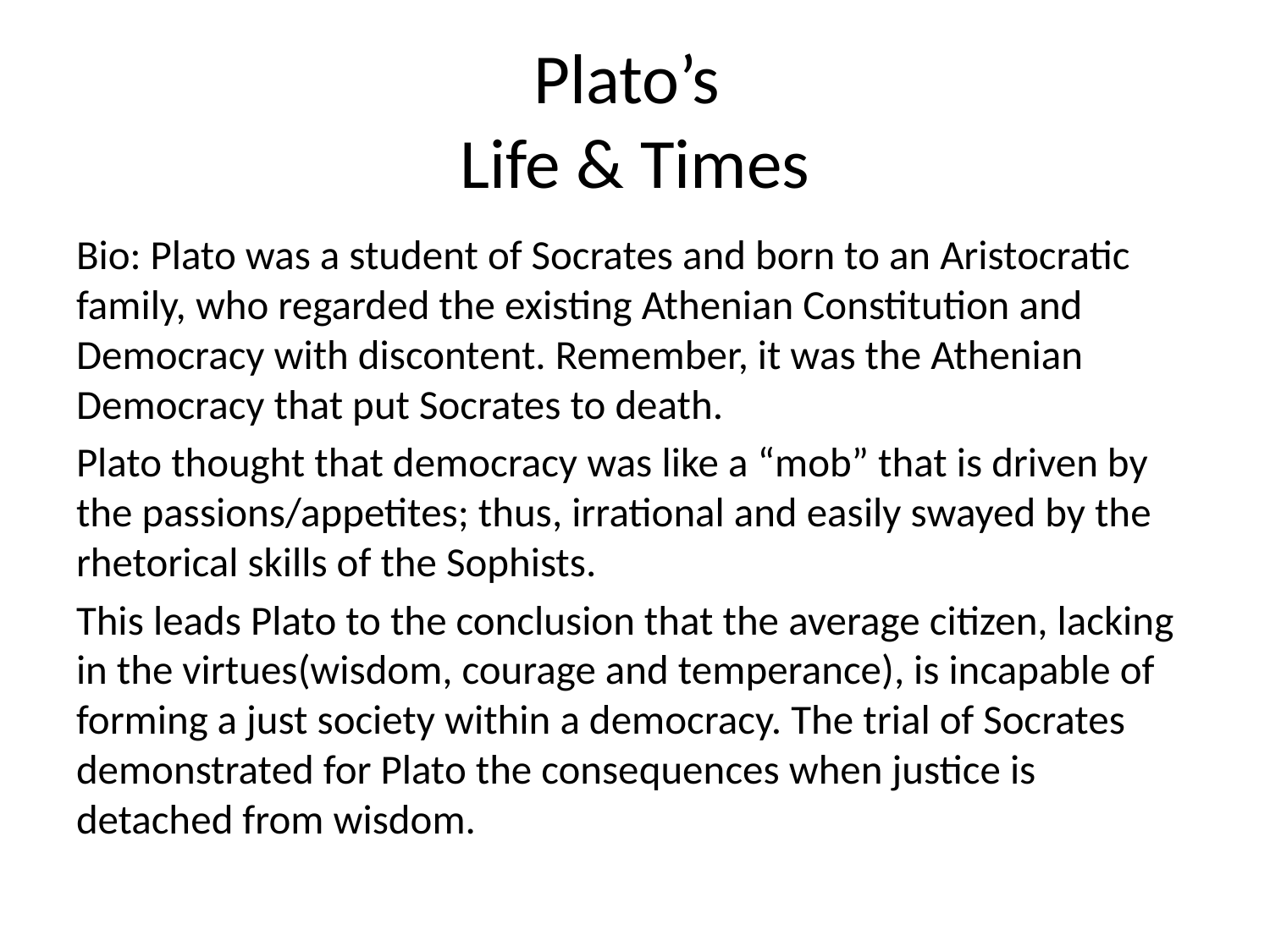

# Plato’s Life & Times
Bio: Plato was a student of Socrates and born to an Aristocratic family, who regarded the existing Athenian Constitution and Democracy with discontent. Remember, it was the Athenian Democracy that put Socrates to death.
Plato thought that democracy was like a “mob” that is driven by the passions/appetites; thus, irrational and easily swayed by the rhetorical skills of the Sophists.
This leads Plato to the conclusion that the average citizen, lacking in the virtues(wisdom, courage and temperance), is incapable of forming a just society within a democracy. The trial of Socrates demonstrated for Plato the consequences when justice is detached from wisdom.